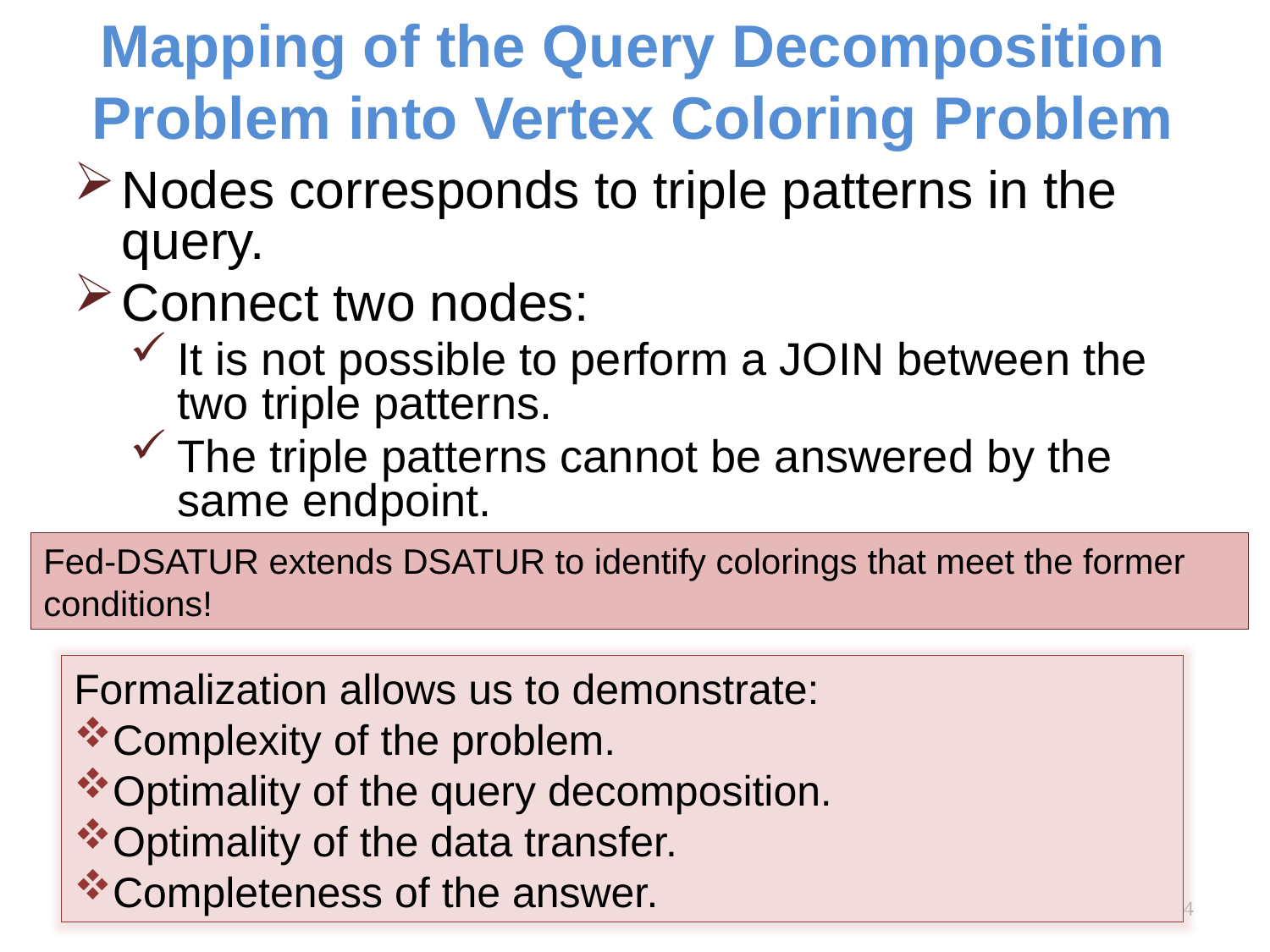

# Mapping of the Query Decomposition Problem into Vertex Coloring Problem
Nodes corresponds to triple patterns in the query.
Connect two nodes:
It is not possible to perform a JOIN between the two triple patterns.
The triple patterns cannot be answered by the same endpoint.
Fed-DSATUR extends DSATUR to identify colorings that meet the former conditions!
Formalization allows us to demonstrate:
Complexity of the problem.
Optimality of the query decomposition.
Optimality of the data transfer.
Completeness of the answer.
CREDIBLE 2013
44